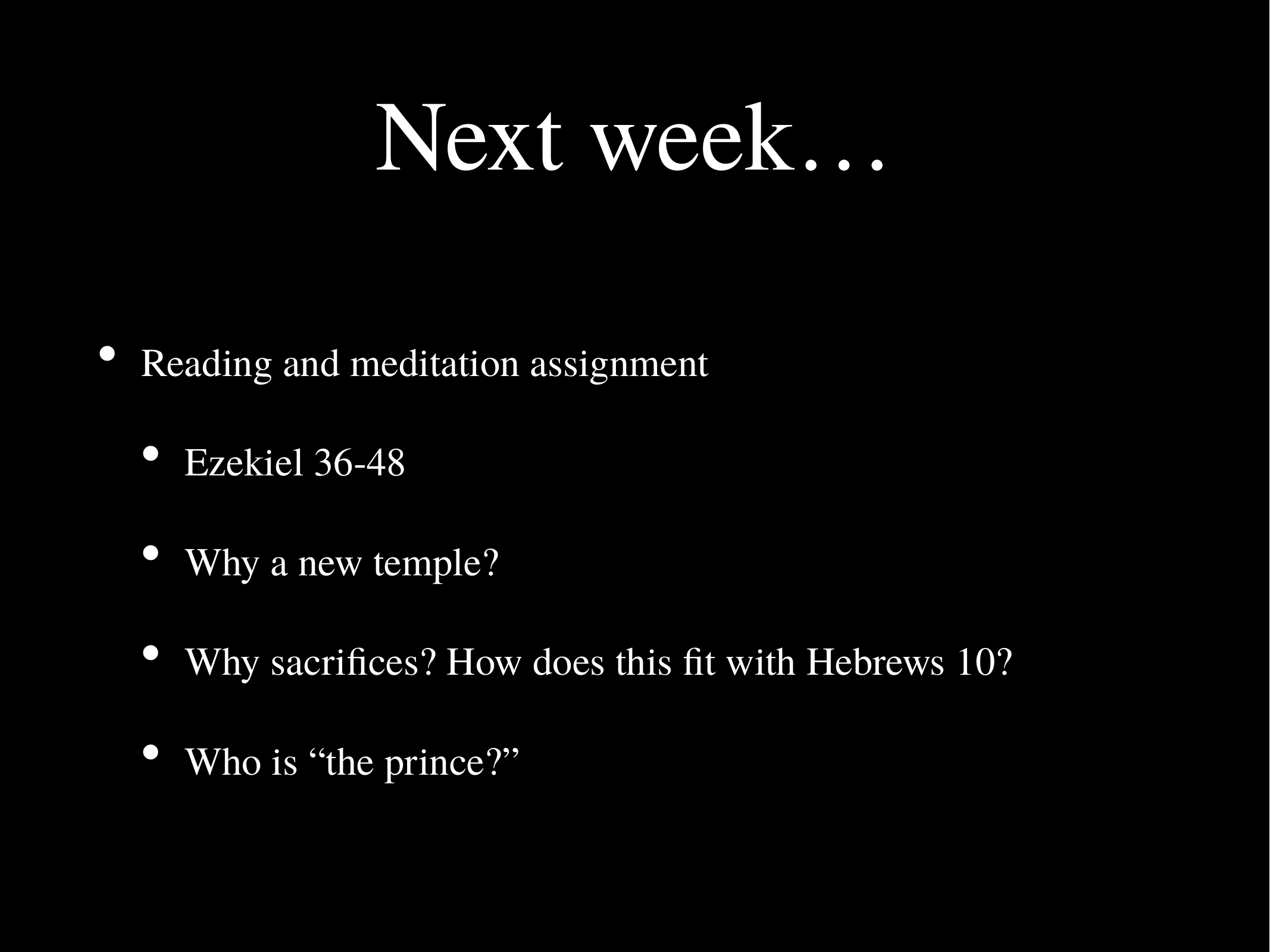

# Next week…
Reading and meditation assignment
Ezekiel 36-48
Why a new temple?
Why sacrifices? How does this fit with Hebrews 10?
Who is “the prince?”